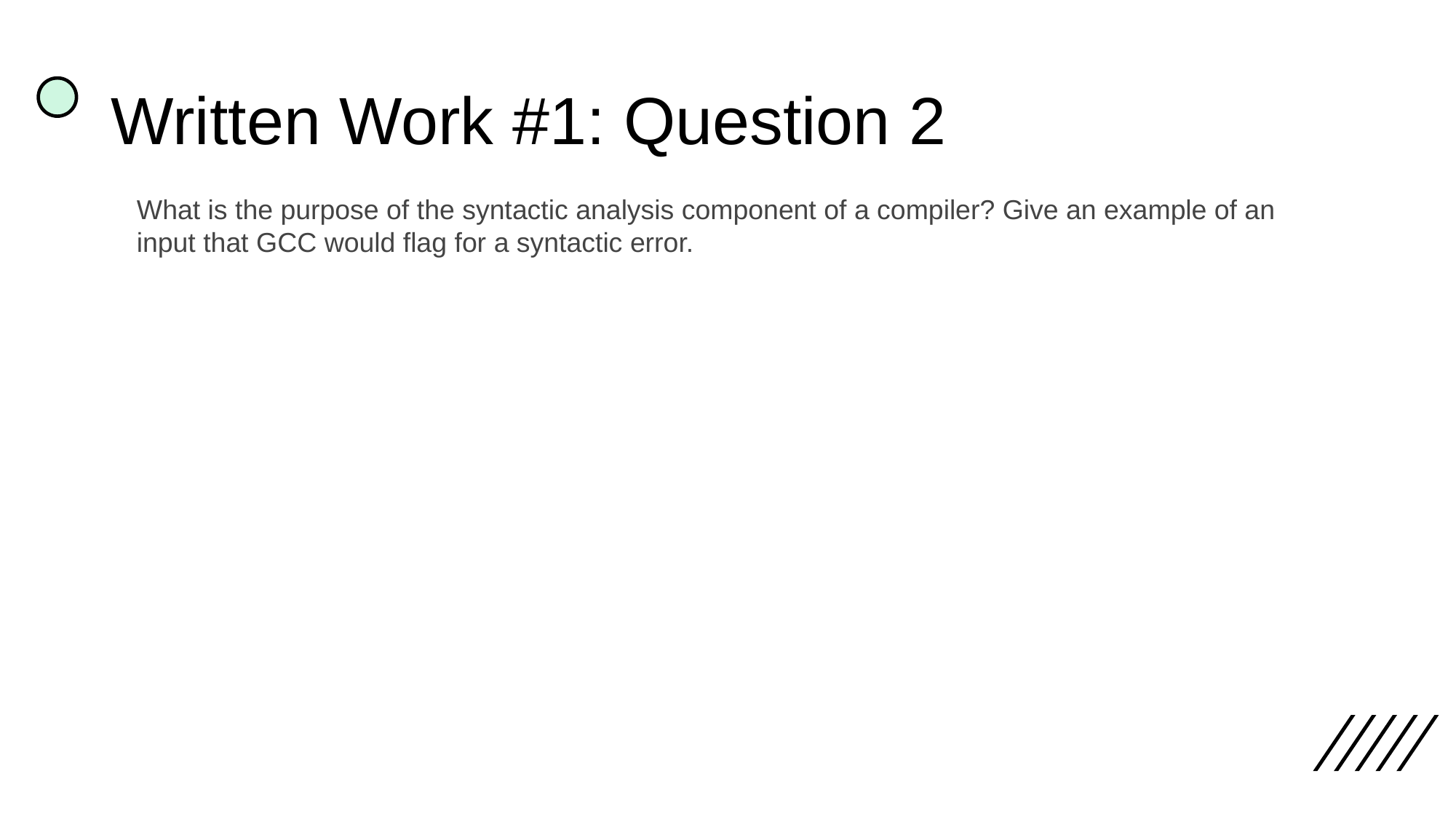

# Written Work #1: Question 2
What is the purpose of the syntactic analysis component of a compiler? Give an example of an input that GCC would flag for a syntactic error.